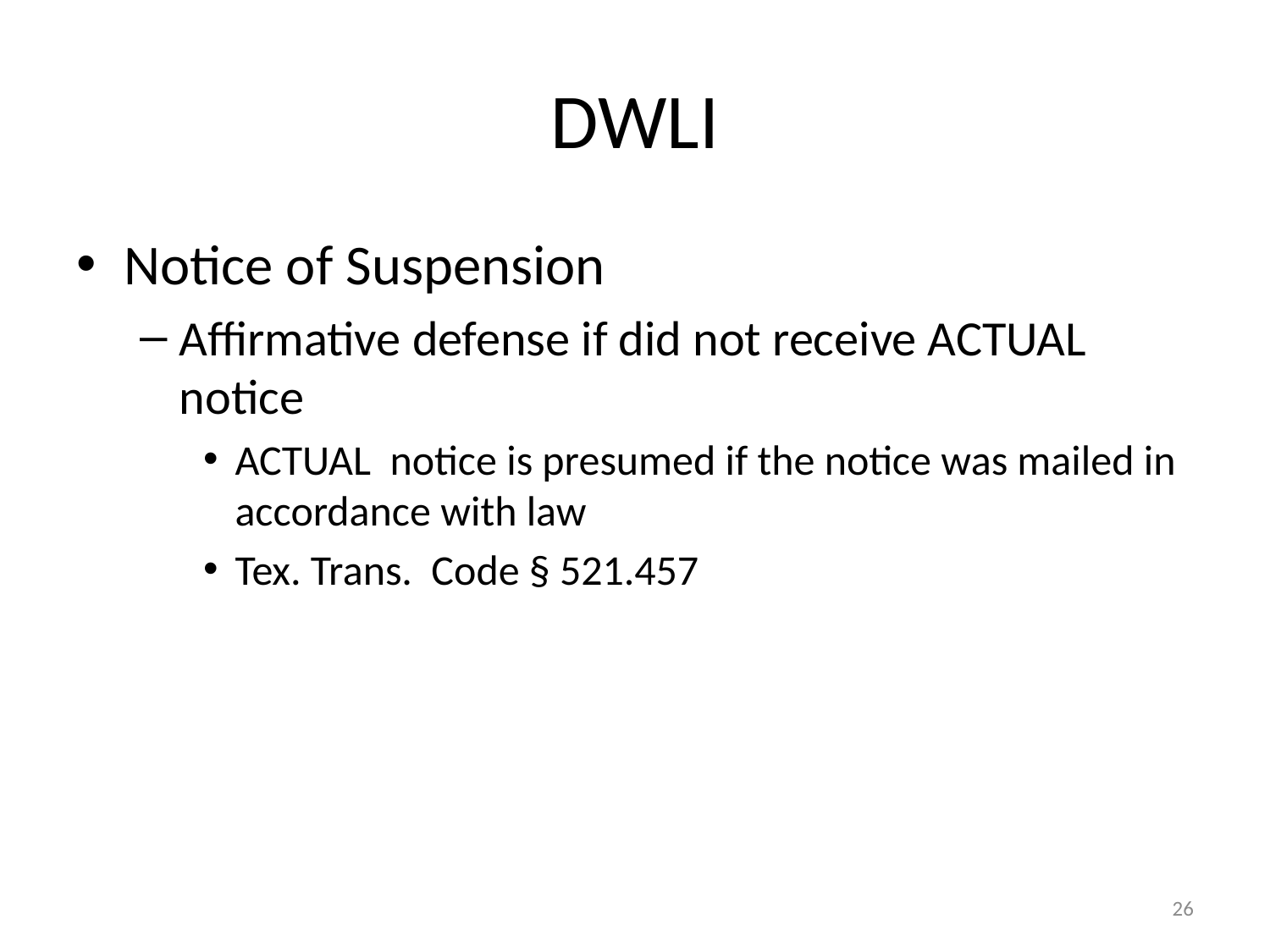

# DWLI
Notice of Suspension
Affirmative defense if did not receive ACTUAL notice
ACTUAL  notice is presumed if the notice was mailed in accordance with law
Tex. Trans.  Code § 521.457

26